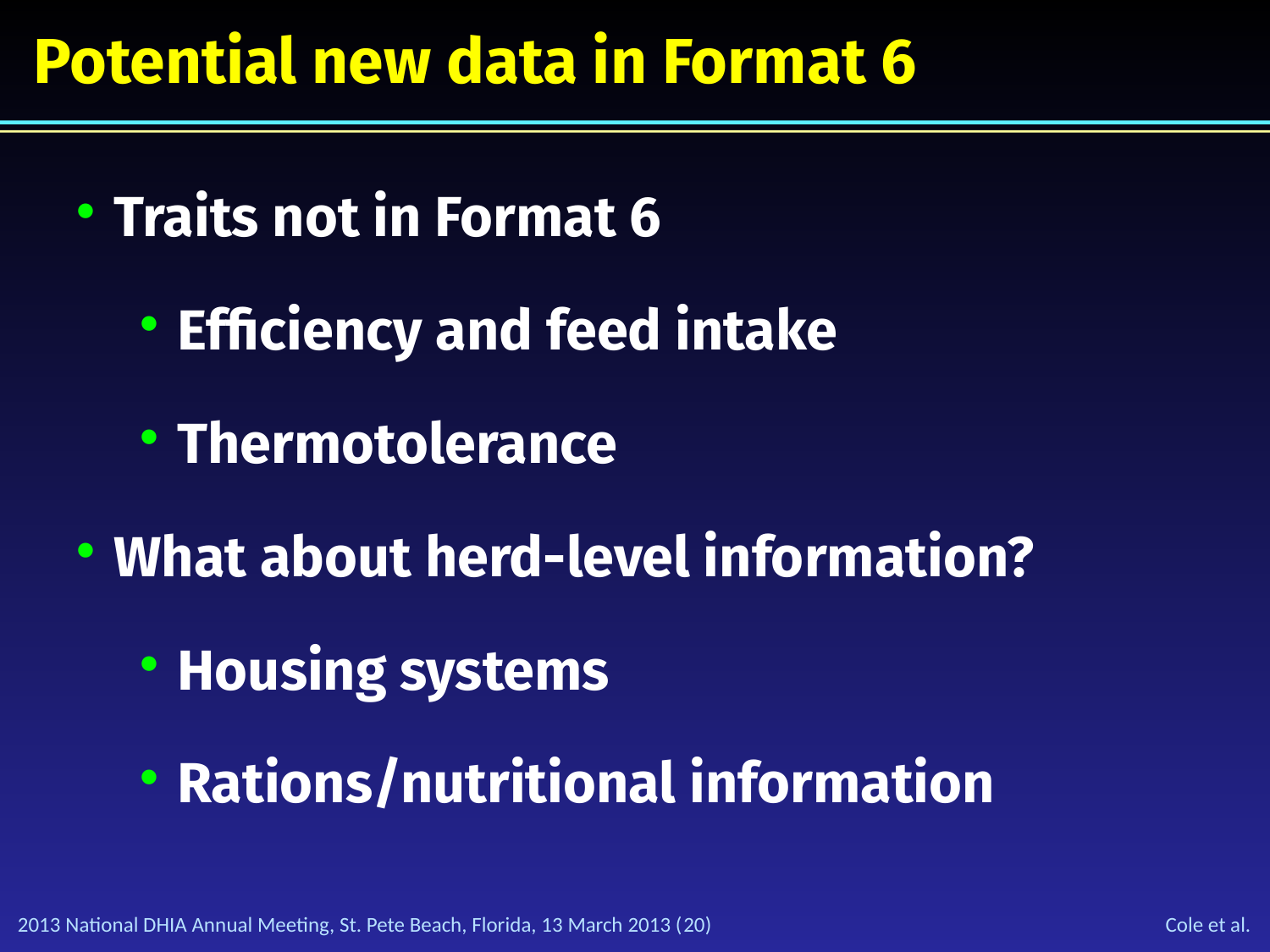

Potential new data in Format 6
Traits not in Format 6
Efficiency and feed intake
Thermotolerance
What about herd-level information?
Housing systems
Rations/nutritional information